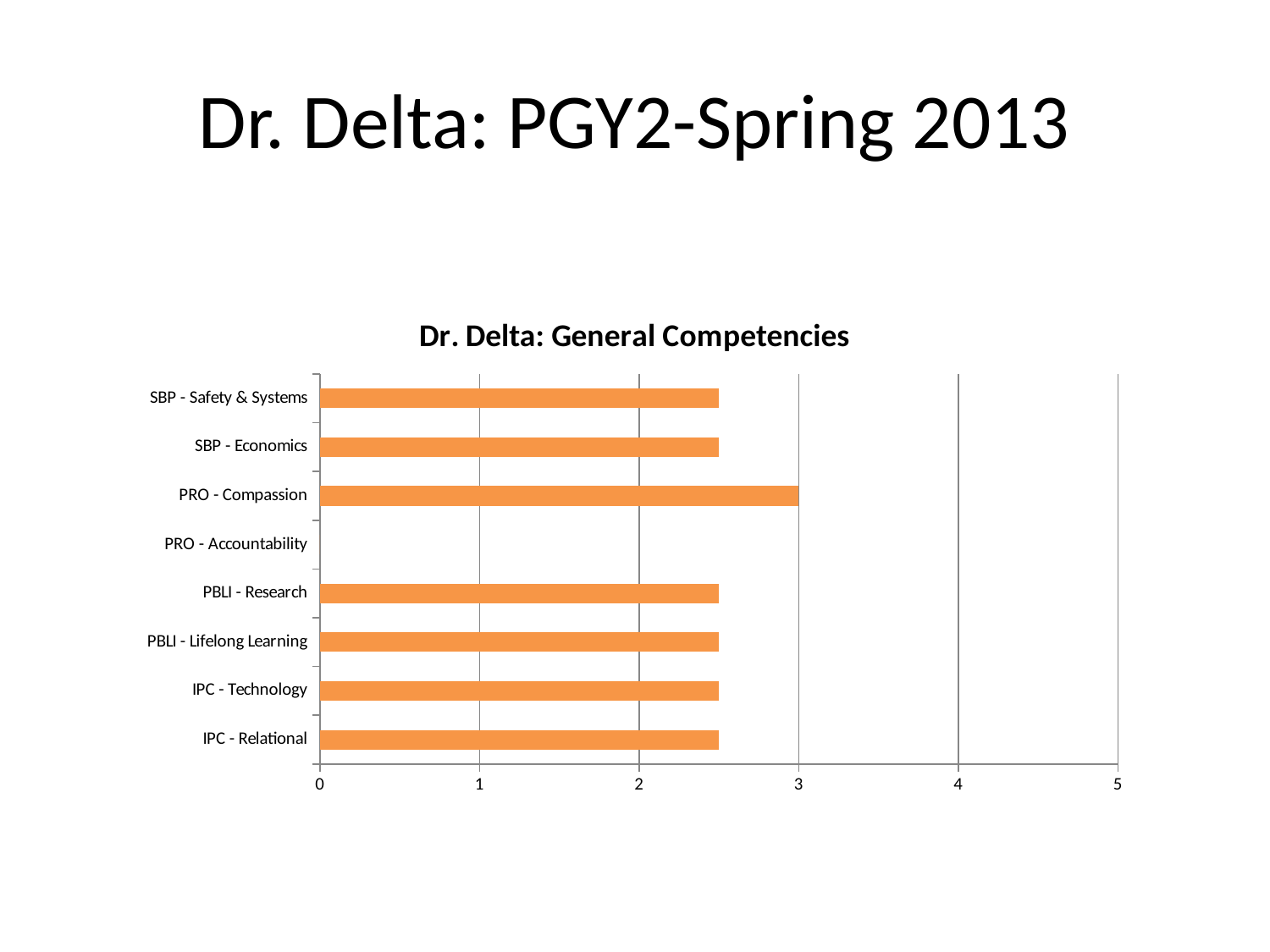

# Dr. Delta: PGY2-Spring 2013

### Chart: Dr. Delta: General Competencies

| Category |  |
|---|---|
| IPC - Relational | 2.5 |
| IPC - Technology | 2.5 |
| PBLI - Lifelong Learning | 2.5 |
| PBLI - Research | 2.5 |
| PRO - Accountability | 0.0 |
| PRO - Compassion | 3.0 |
| SBP - Economics | 2.5 |
| SBP - Safety & Systems | 2.5 |